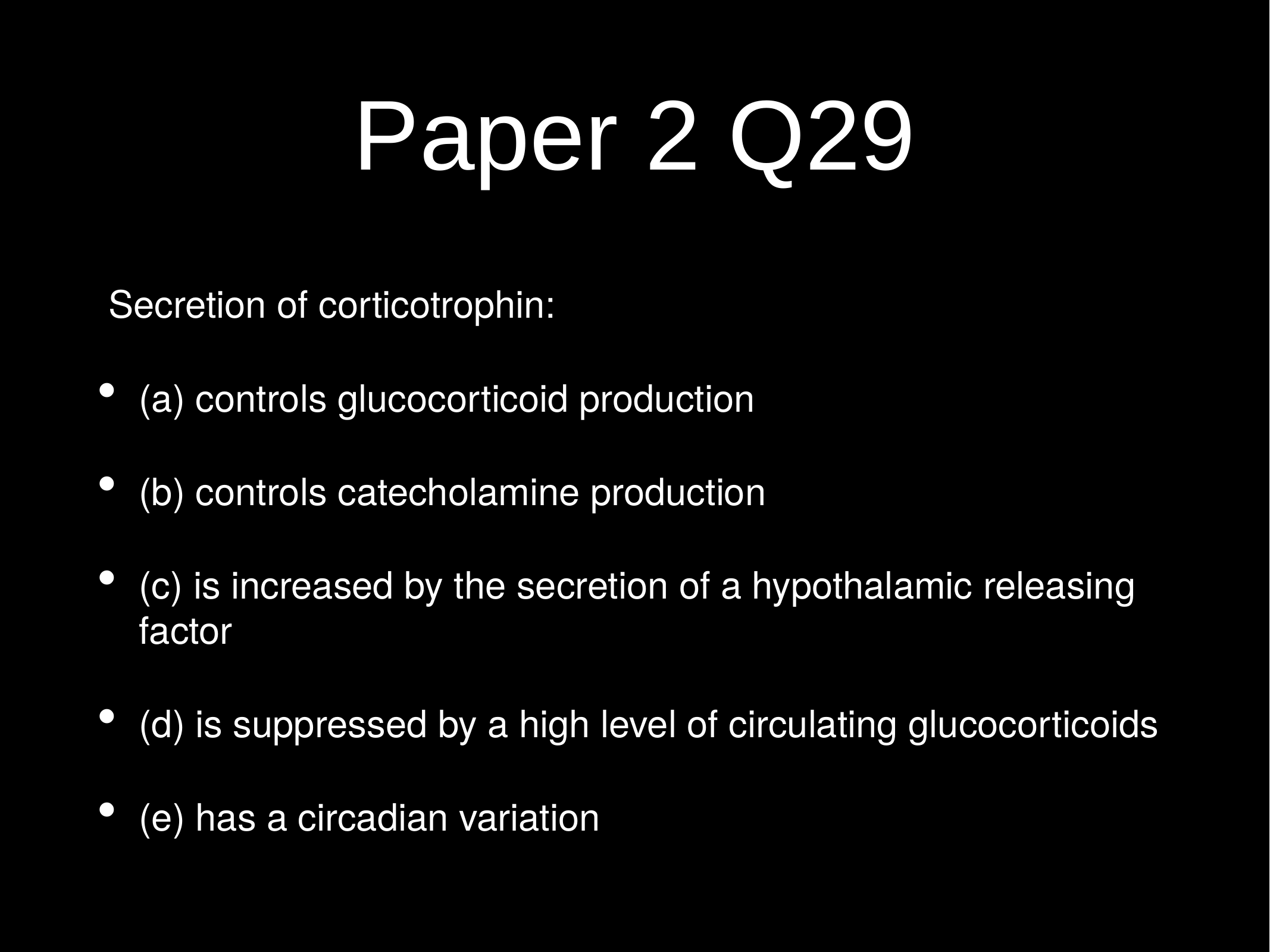

# Paper 2 Q29
 Secretion of corticotrophin:
(a) controls glucocorticoid production
(b) controls catecholamine production
(c) is increased by the secretion of a hypothalamic releasing factor
(d) is suppressed by a high level of circulating glucocorticoids
(e) has a circadian variation